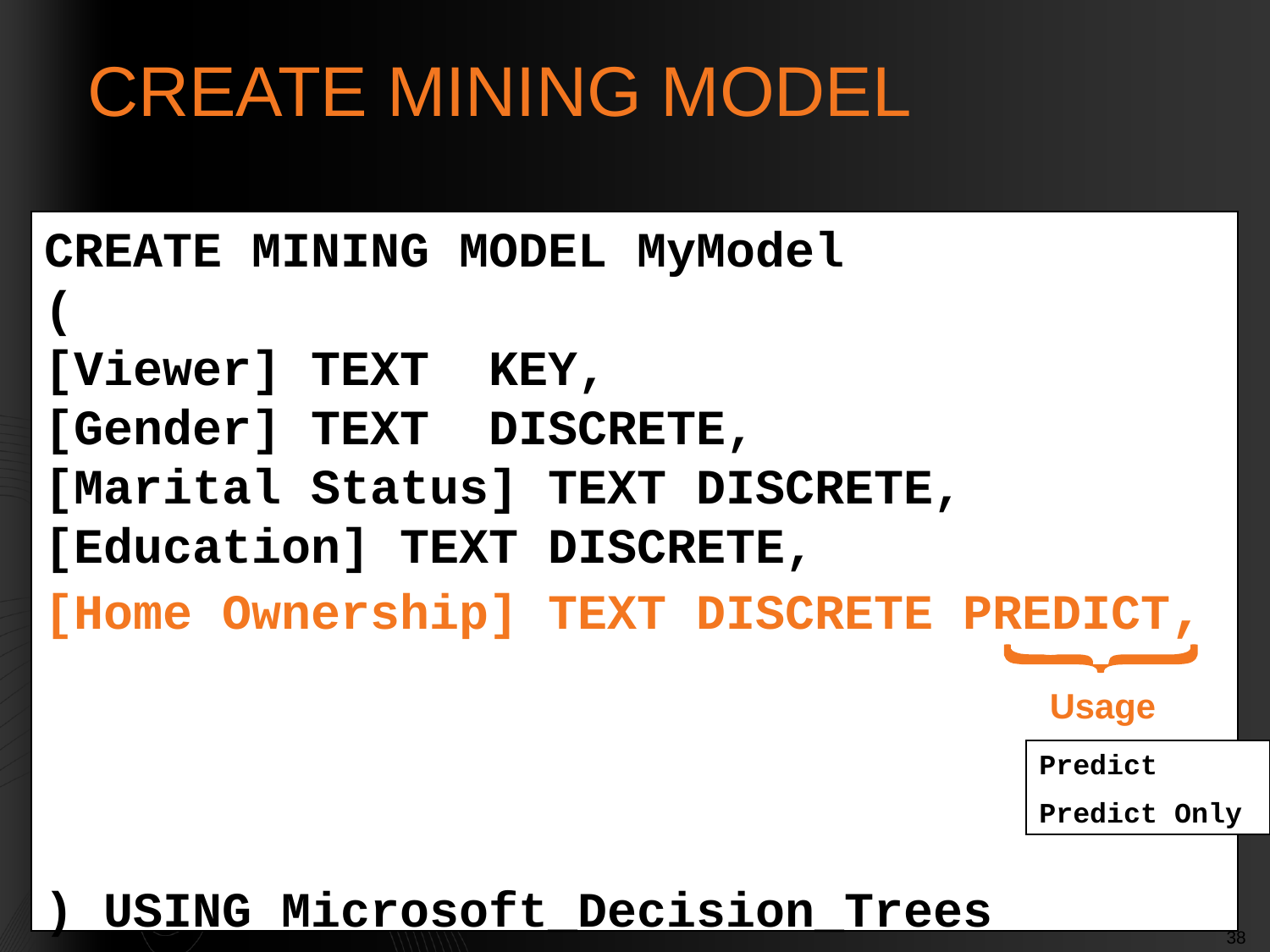

# CREATE MINING MODEL
CREATE MINING MODEL MyModel
(
[Viewer] TEXT  KEY,
[Gender] TEXT  DISCRETE,
[Marital Status] TEXT DISCRETE,
[Education] TEXT DISCRETE,
[Home Ownership] TEXT DISCRETE PREDICT,

) USING Microsoft_Decision_Trees

Usage
Predict
Predict Only